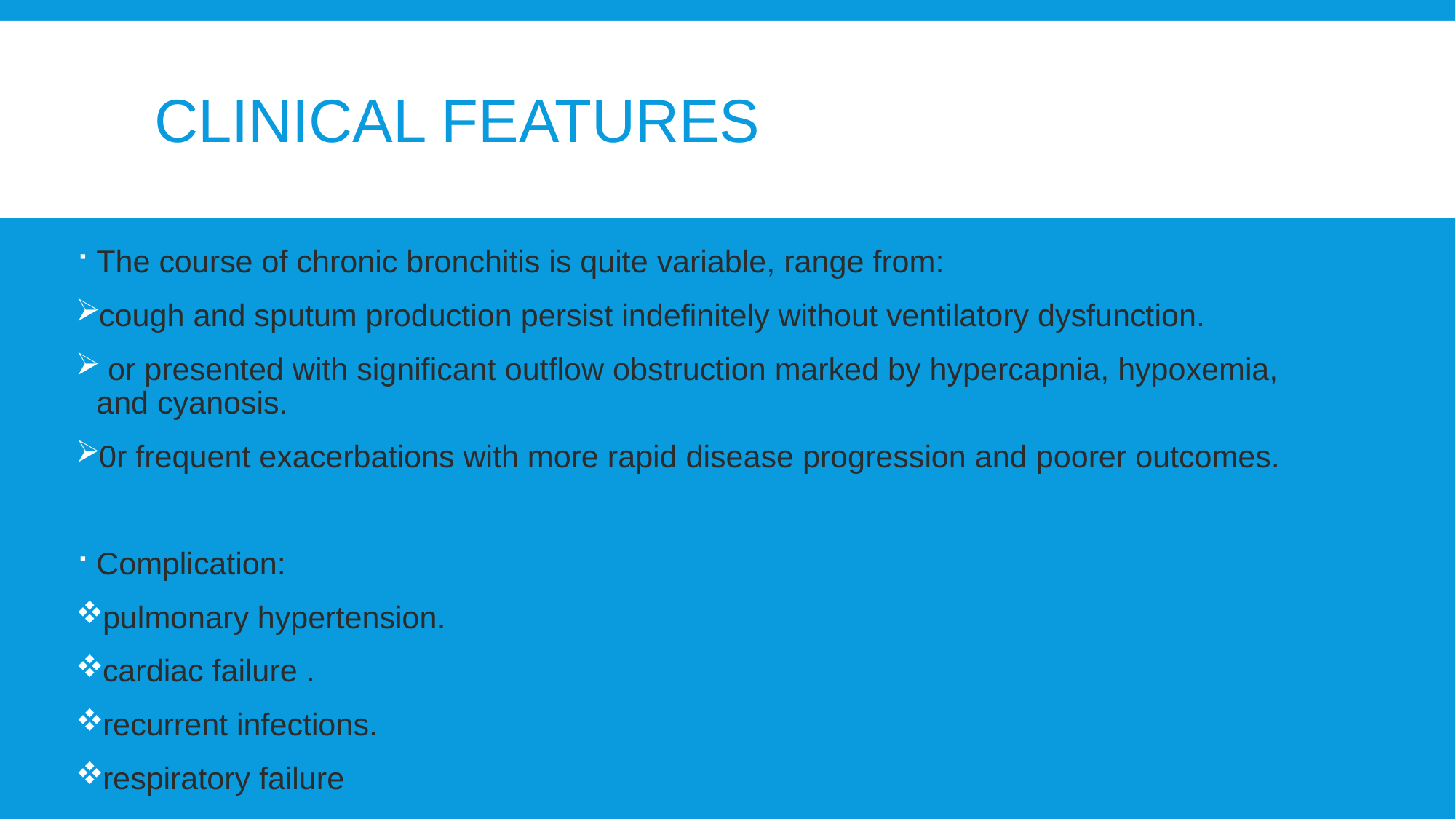

# Clinical Features
The course of chronic bronchitis is quite variable, range from:
cough and sputum production persist indefinitely without ventilatory dysfunction.
 or presented with significant outflow obstruction marked by hypercapnia, hypoxemia, and cyanosis.
0r frequent exacerbations with more rapid disease progression and poorer outcomes.

Complication:
pulmonary hypertension.
cardiac failure .
recurrent infections.
respiratory failure